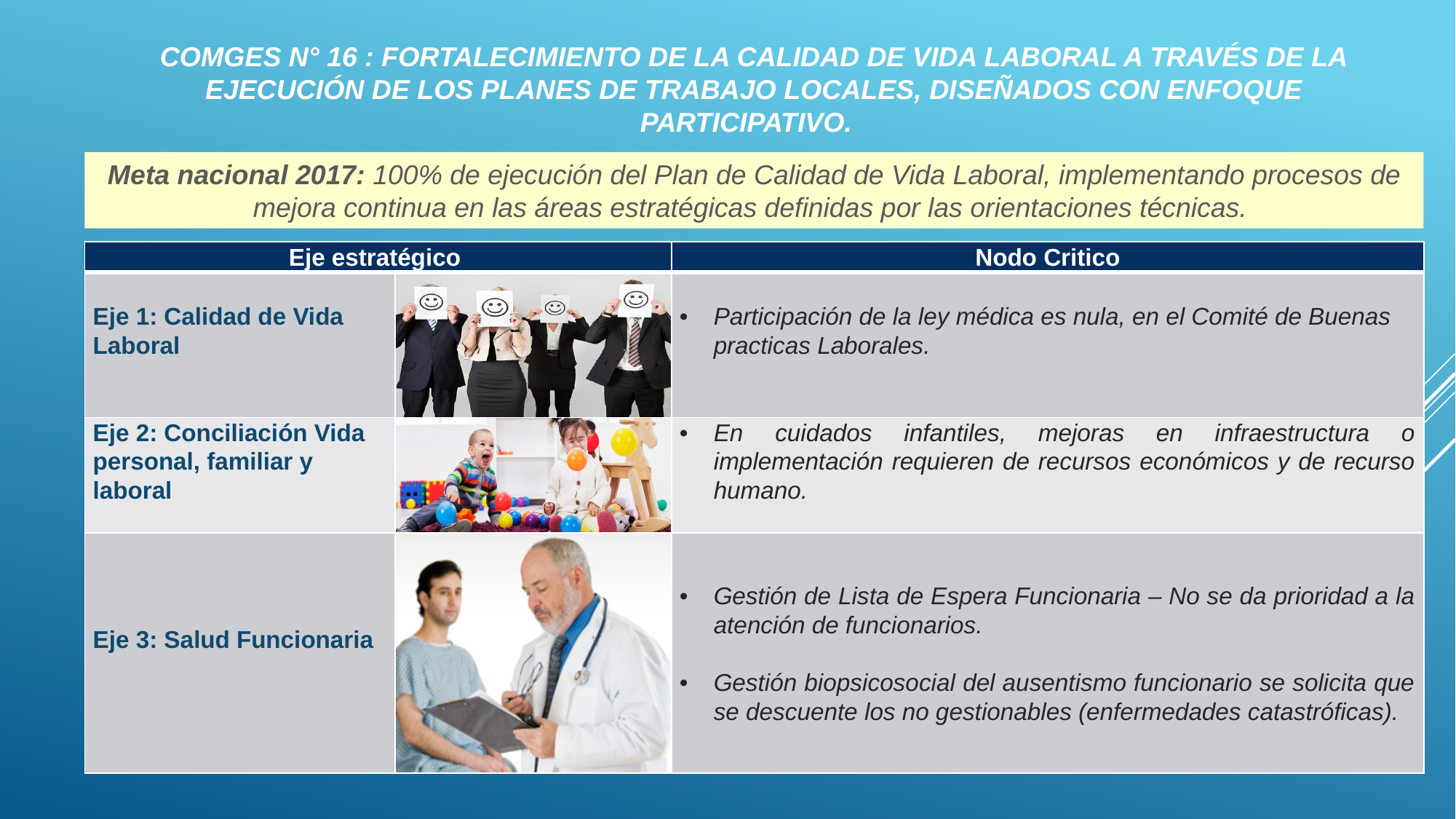

# COMGES N° 16 : Fortalecimiento de la calidad de vida laboral a través de la ejecución de los planes de trabajo locales, diseñados con enfoque participativo.
Meta nacional 2017: 100% de ejecución del Plan de Calidad de Vida Laboral, implementando procesos de mejora continua en las áreas estratégicas definidas por las orientaciones técnicas.
| Eje estratégico |  | Nodo Critico |
| --- | --- | --- |
| Eje 1: Calidad de Vida Laboral |  | Participación de la ley médica es nula, en el Comité de Buenas practicas Laborales. |
| Eje 2: Conciliación Vida personal, familiar y laboral |  | En cuidados infantiles, mejoras en infraestructura o implementación requieren de recursos económicos y de recurso humano. |
| Eje 3: Salud Funcionaria |  | Gestión de Lista de Espera Funcionaria – No se da prioridad a la atención de funcionarios. Gestión biopsicosocial del ausentismo funcionario se solicita que se descuente los no gestionables (enfermedades catastróficas). |